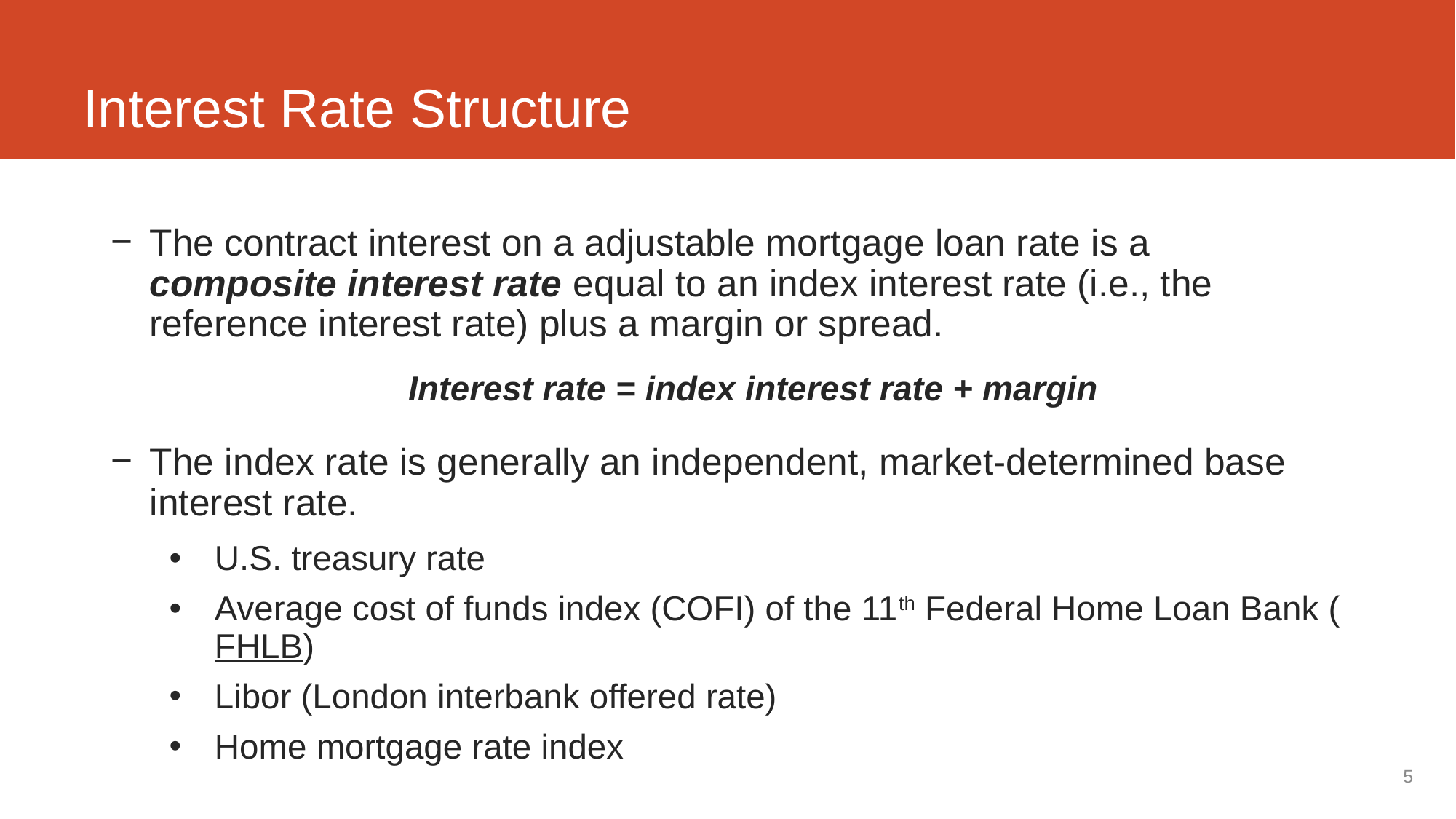

# Interest Rate Structure
The contract interest on a adjustable mortgage loan rate is a composite interest rate equal to an index interest rate (i.e., the reference interest rate) plus a margin or spread.
Interest rate = index interest rate + margin
The index rate is generally an independent, market-determined base interest rate.
U.S. treasury rate
Average cost of funds index (COFI) of the 11th Federal Home Loan Bank (FHLB)
Libor (London interbank offered rate)
Home mortgage rate index
5